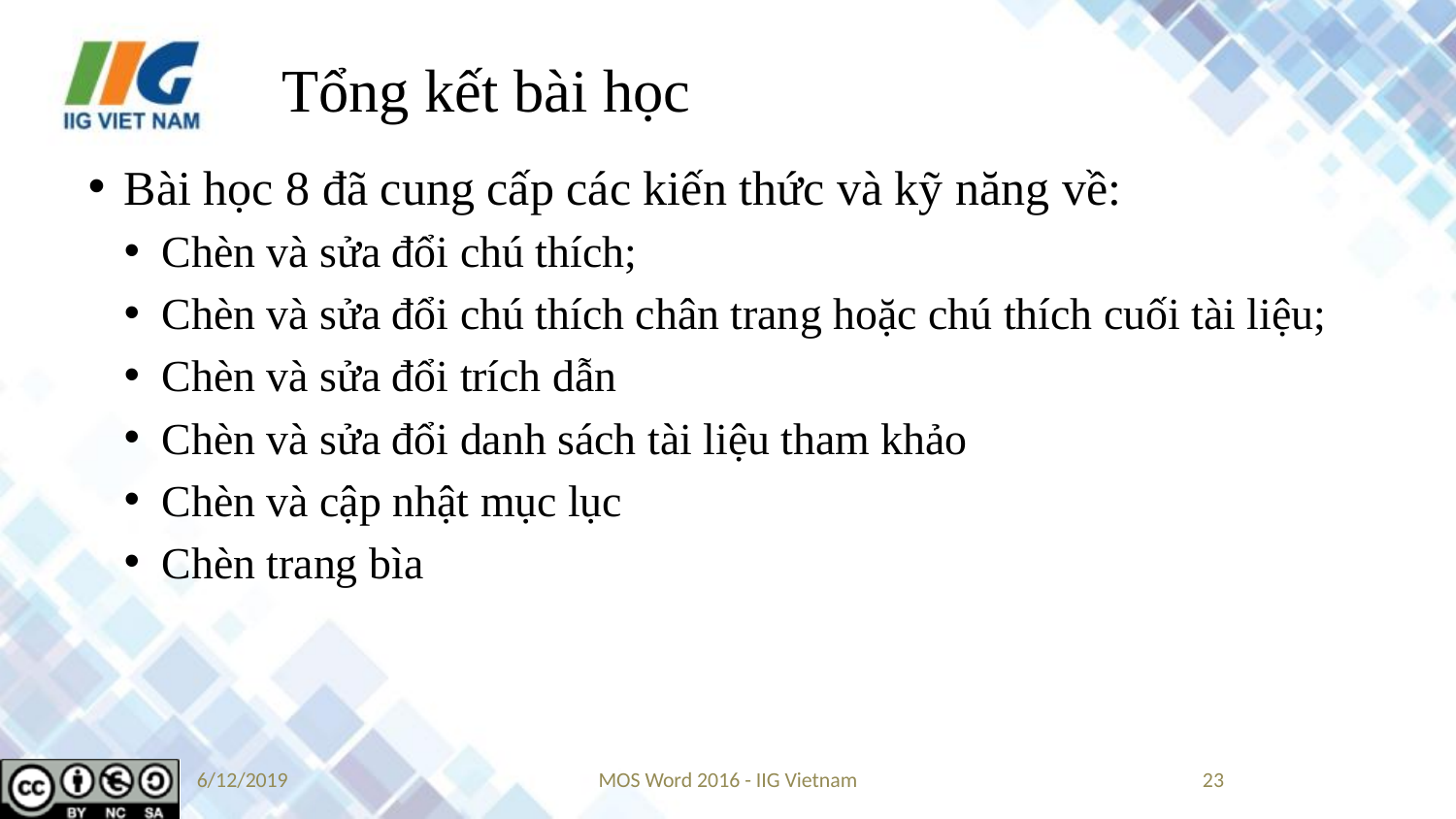

# Tổng kết bài học
Bài học 8 đã cung cấp các kiến thức và kỹ năng về:
Chèn và sửa đổi chú thích;
Chèn và sửa đổi chú thích chân trang hoặc chú thích cuối tài liệu;
Chèn và sửa đổi trích dẫn
Chèn và sửa đổi danh sách tài liệu tham khảo
Chèn và cập nhật mục lục
Chèn trang bìa
6/12/2019
MOS Word 2016 - IIG Vietnam
23